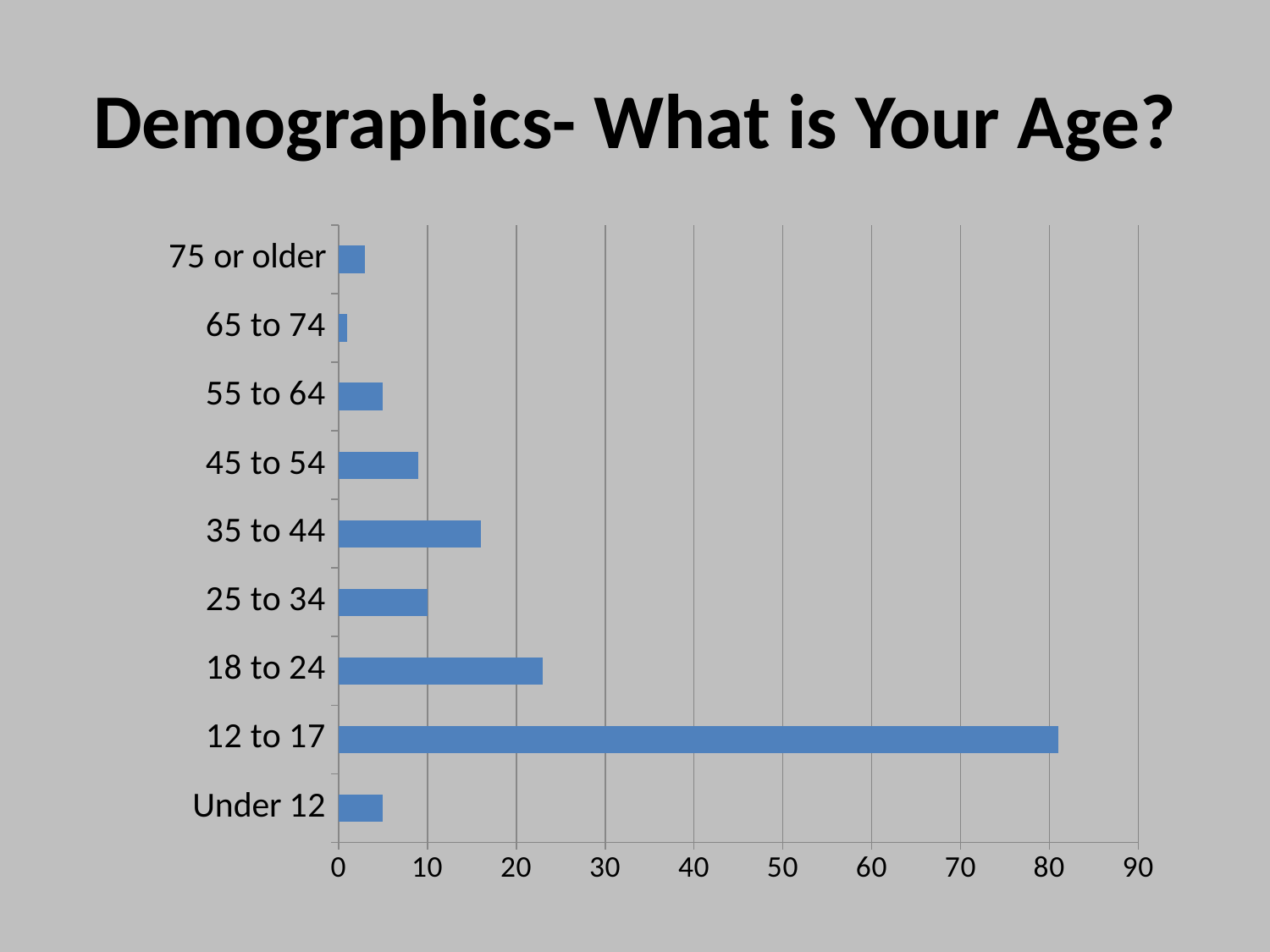

# Demographics- What is Your Age?

### Chart

| Category |  |
|---|---|
| Under 12 | 5.0 |
| 12 to 17 | 81.0 |
| 18 to 24 | 23.0 |
| 25 to 34 | 10.0 |
| 35 to 44 | 16.0 |
| 45 to 54 | 9.0 |
| 55 to 64 | 5.0 |
| 65 to 74 | 1.0 |
| 75 or older | 3.0 |